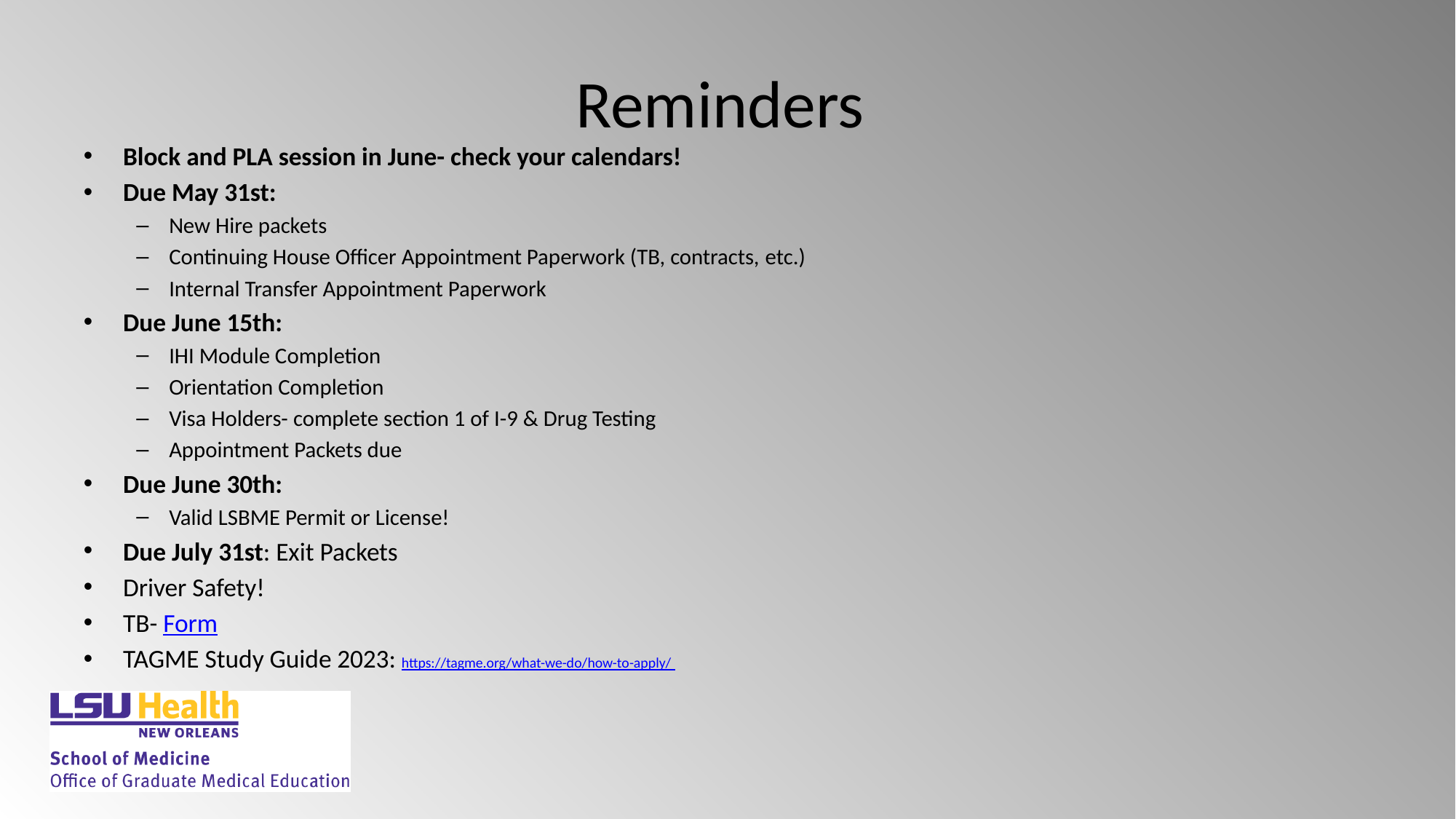

# Reminders
Block and PLA session in June- check your calendars!
Due May 31st:
New Hire packets
Continuing House Officer Appointment Paperwork (TB, contracts, etc.)
Internal Transfer Appointment Paperwork
Due June 15th:
IHI Module Completion
Orientation Completion
Visa Holders- complete section 1 of I-9 & Drug Testing
Appointment Packets due
Due June 30th:
Valid LSBME Permit or License!
Due July 31st: Exit Packets
Driver Safety!
TB- Form
TAGME Study Guide 2023: https://tagme.org/what-we-do/how-to-apply/